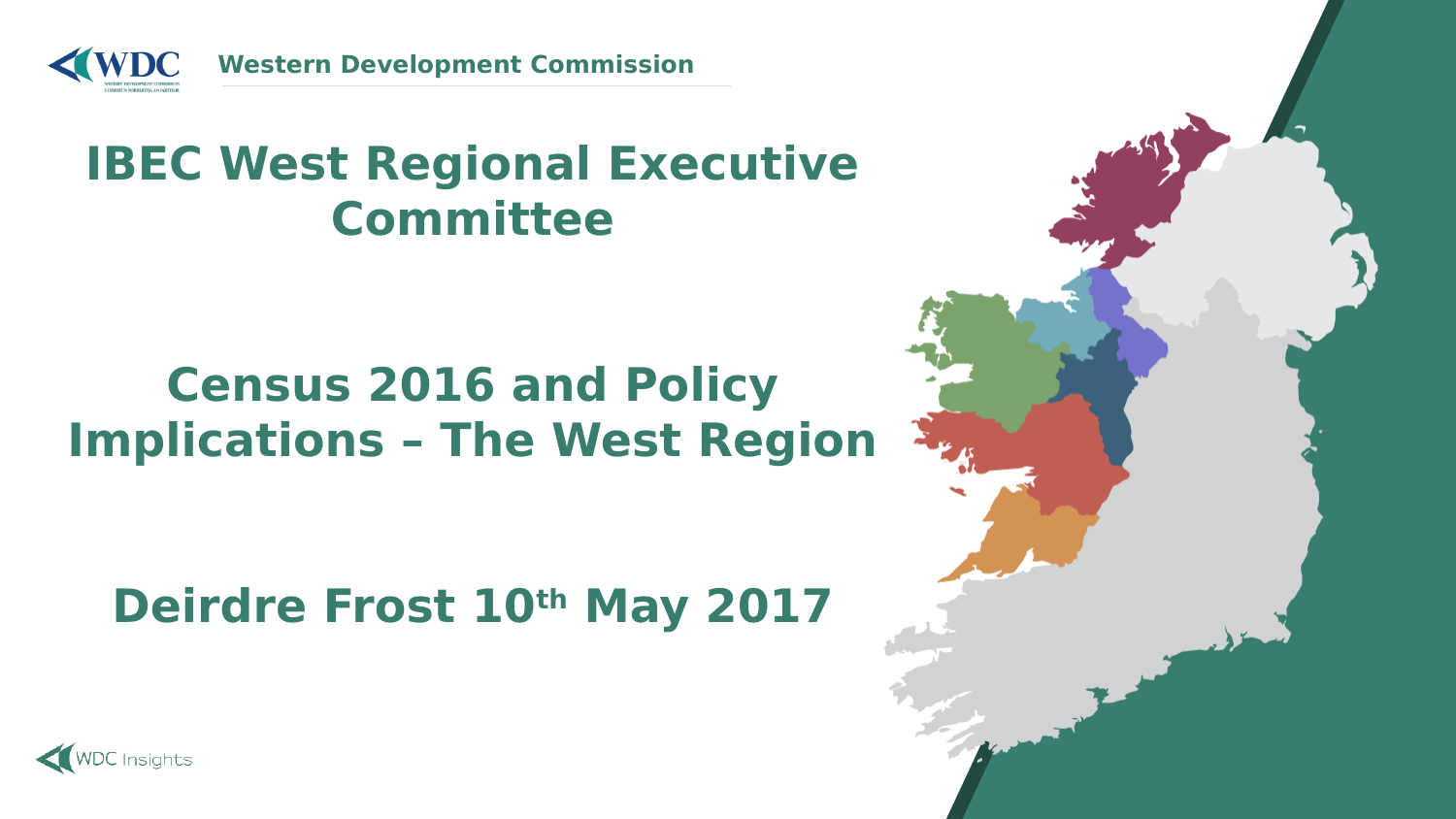

# IBEC West Regional Executive Committee Census 2016 and Policy Implications – The West Region Deirdre Frost 10th May 2017